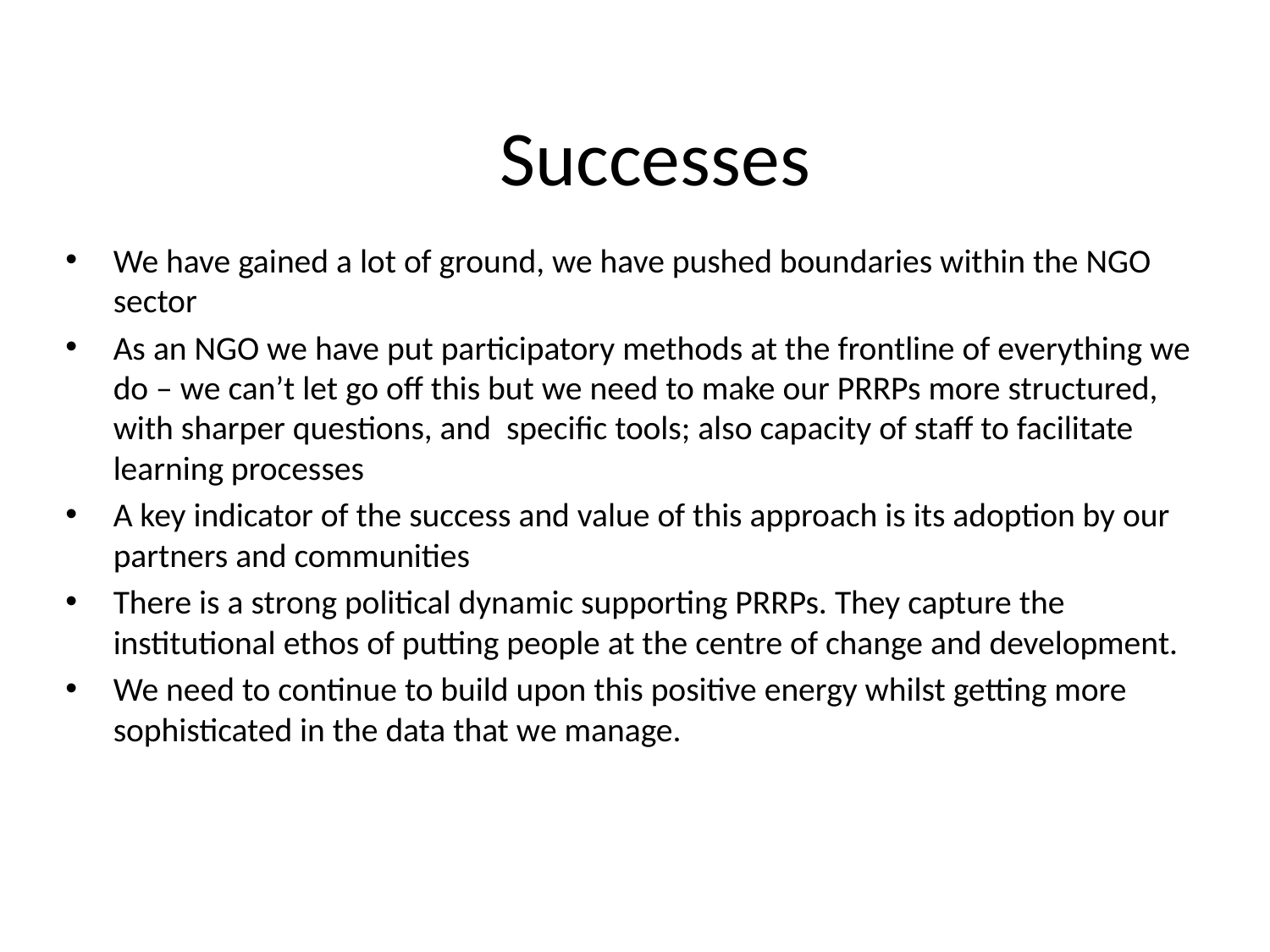

# Successes
We have gained a lot of ground, we have pushed boundaries within the NGO sector
As an NGO we have put participatory methods at the frontline of everything we do – we can’t let go off this but we need to make our PRRPs more structured, with sharper questions, and  specific tools; also capacity of staff to facilitate learning processes
A key indicator of the success and value of this approach is its adoption by our partners and communities
There is a strong political dynamic supporting PRRPs. They capture the institutional ethos of putting people at the centre of change and development.
We need to continue to build upon this positive energy whilst getting more sophisticated in the data that we manage.